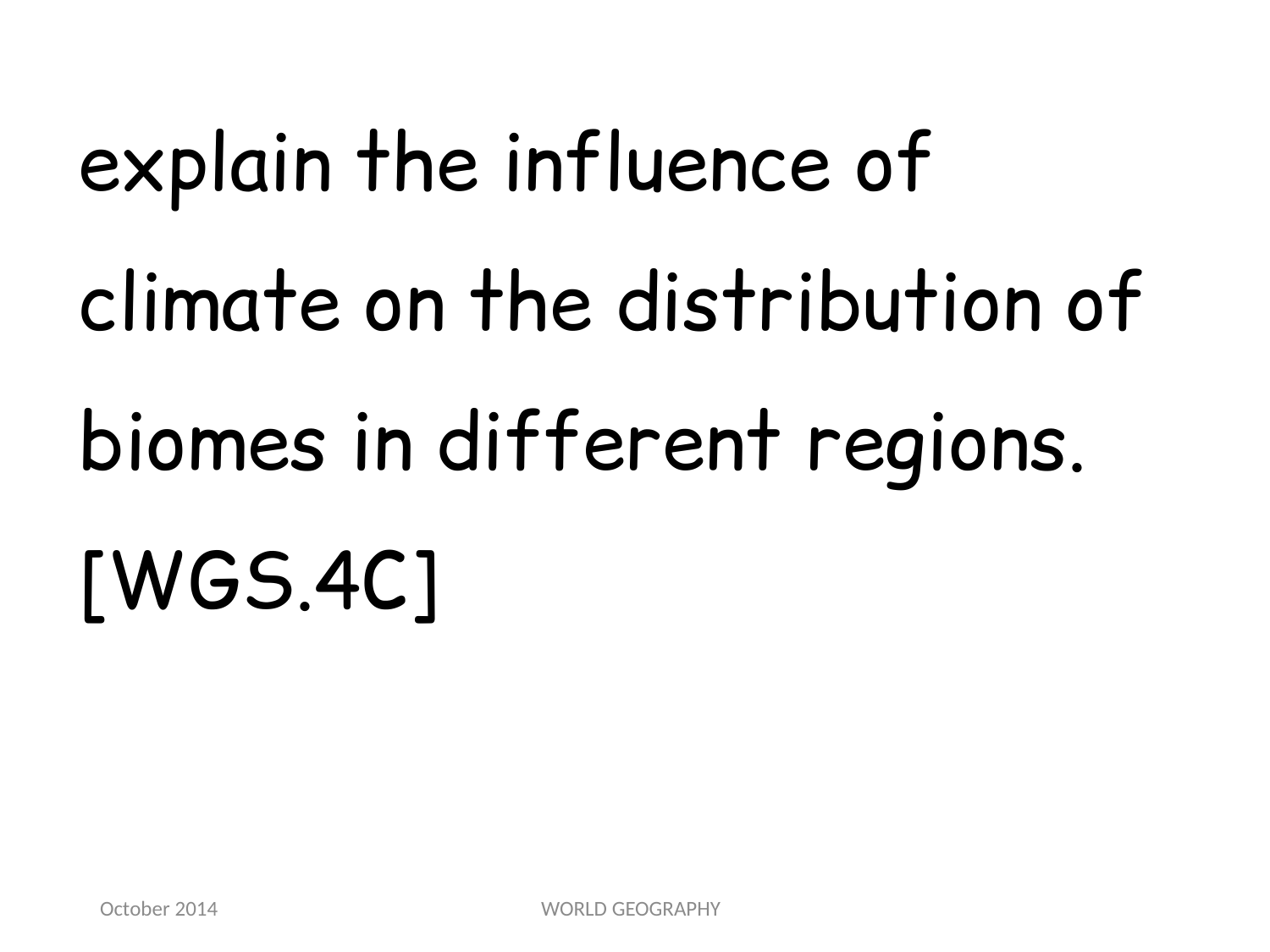

explain the influence of climate on the distribution of biomes in different regions.[WGS.4C]
October 2014
WORLD GEOGRAPHY